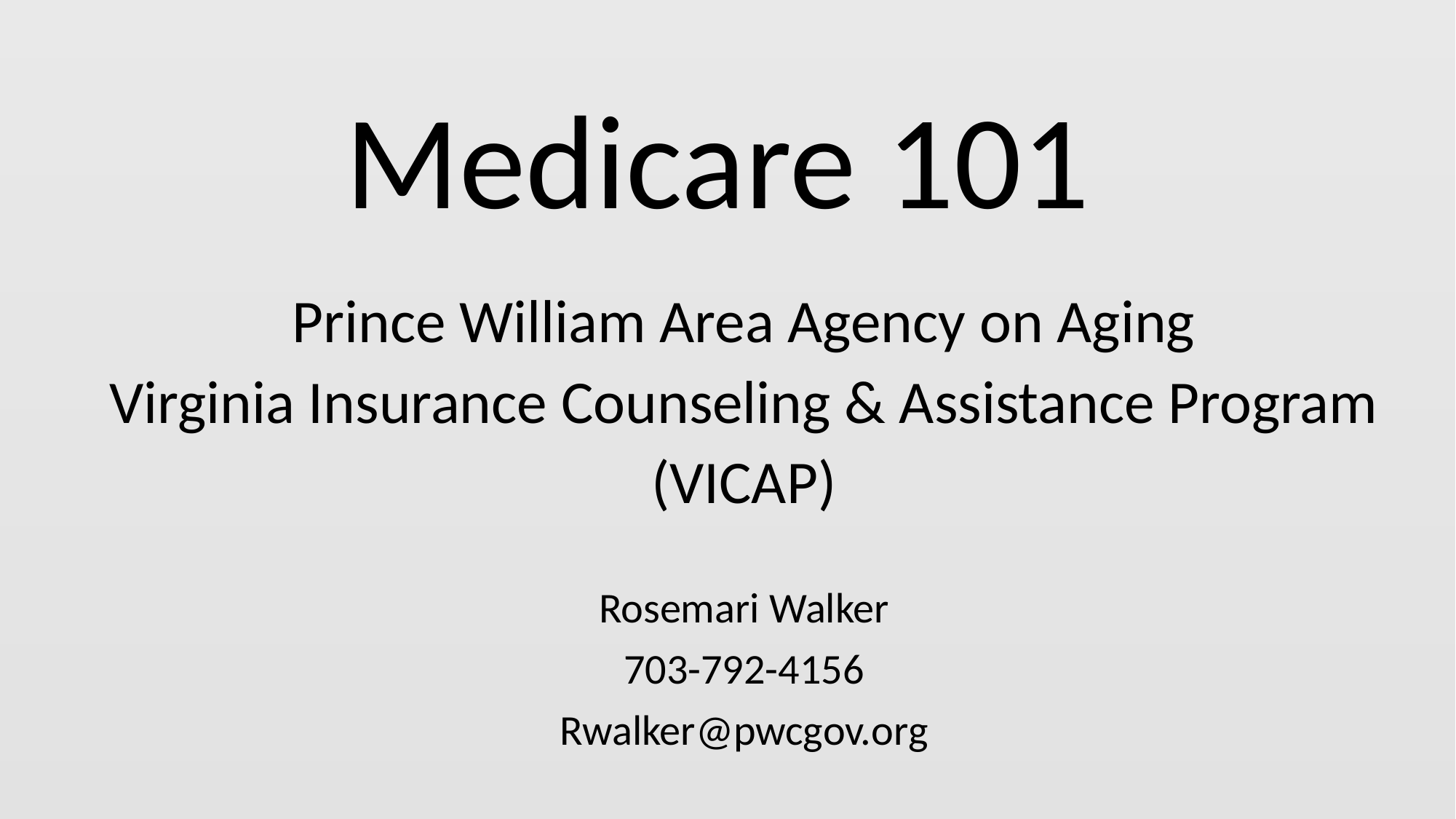

# Medicare 101
Prince William Area Agency on Aging
Virginia Insurance Counseling & Assistance Program
(VICAP)

Rosemari Walker
703-792-4156
Rwalker@pwcgov.org